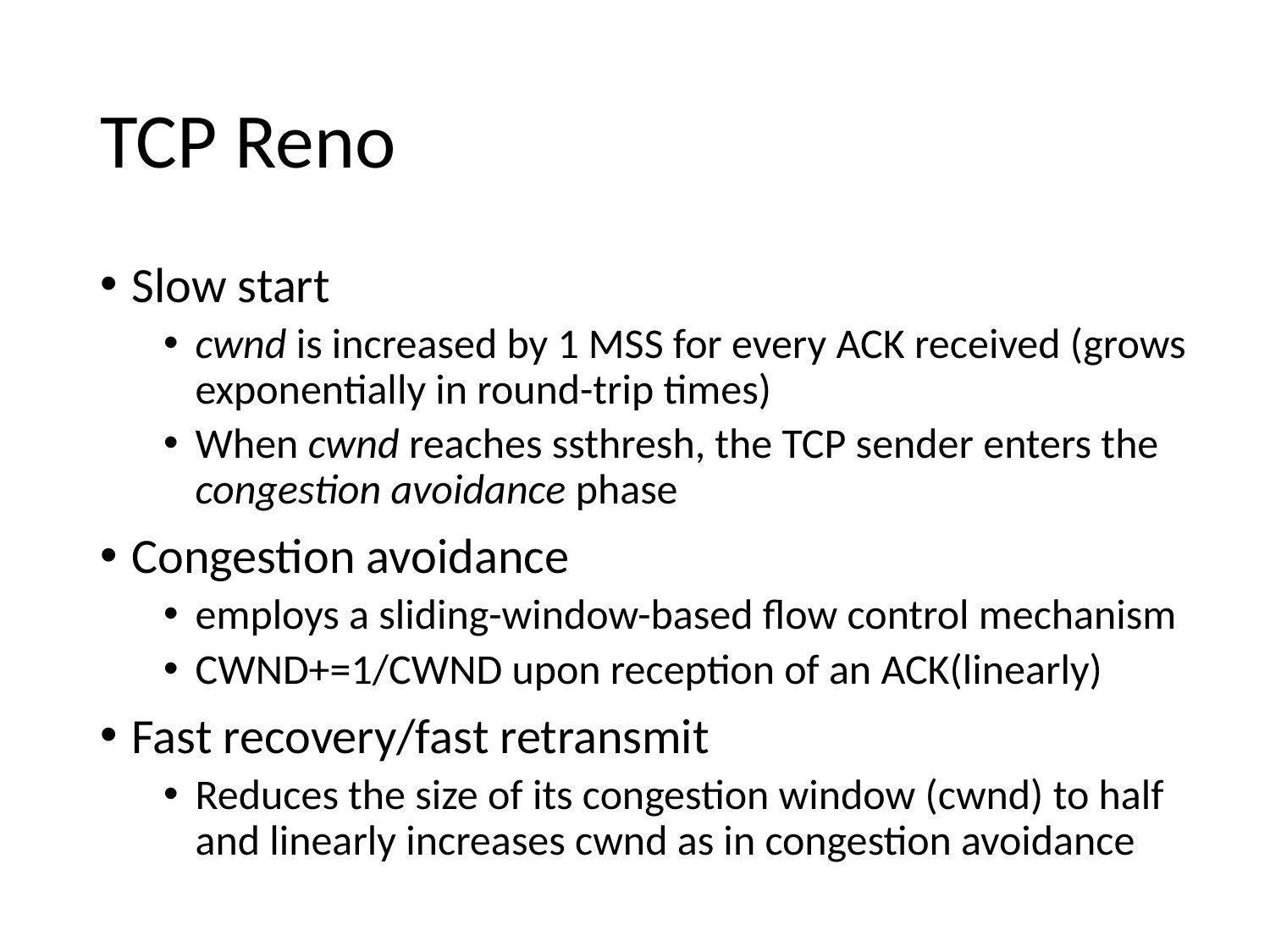

# TCP Reno
Slow start
cwnd is increased by 1 MSS for every ACK received (grows exponentially in round-trip times)
When cwnd reaches ssthresh, the TCP sender enters the congestion avoidance phase
Congestion avoidance
employs a sliding-window-based flow control mechanism
CWND+=1/CWND upon reception of an ACK(linearly)
Fast recovery/fast retransmit
Reduces the size of its congestion window (cwnd) to half and linearly increases cwnd as in congestion avoidance